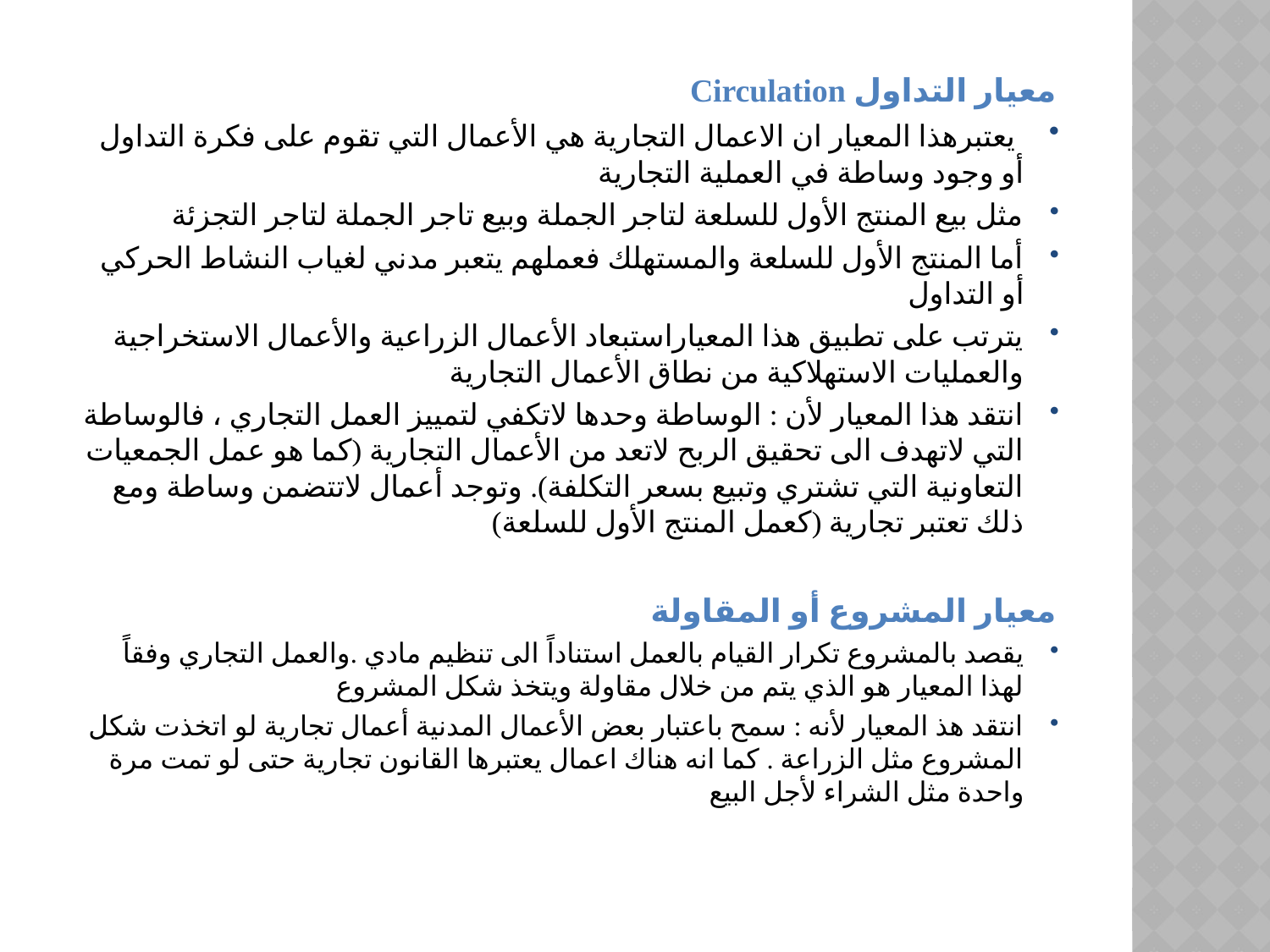

معيار التداول Circulation
 يعتبرهذا المعيار ان الاعمال التجارية هي الأعمال التي تقوم على فكرة التداول أو وجود وساطة في العملية التجارية
مثل بيع المنتج الأول للسلعة لتاجر الجملة وبيع تاجر الجملة لتاجر التجزئة
أما المنتج الأول للسلعة والمستهلك فعملهم يتعبر مدني لغياب النشاط الحركي أو التداول
يترتب على تطبيق هذا المعياراستبعاد الأعمال الزراعية والأعمال الاستخراجية والعمليات الاستهلاكية من نطاق الأعمال التجارية
انتقد هذا المعيار لأن : الوساطة وحدها لاتكفي لتمييز العمل التجاري ، فالوساطة التي لاتهدف الى تحقيق الربح لاتعد من الأعمال التجارية (كما هو عمل الجمعيات التعاونية التي تشتري وتبيع بسعر التكلفة). وتوجد أعمال لاتتضمن وساطة ومع ذلك تعتبر تجارية (كعمل المنتج الأول للسلعة)

معيار المشروع أو المقاولة
يقصد بالمشروع تكرار القيام بالعمل استناداً الى تنظيم مادي .والعمل التجاري وفقاً لهذا المعيار هو الذي يتم من خلال مقاولة ويتخذ شكل المشروع
انتقد هذ المعيار لأنه : سمح باعتبار بعض الأعمال المدنية أعمال تجارية لو اتخذت شكل المشروع مثل الزراعة . كما انه هناك اعمال يعتبرها القانون تجارية حتى لو تمت مرة واحدة مثل الشراء لأجل البيع